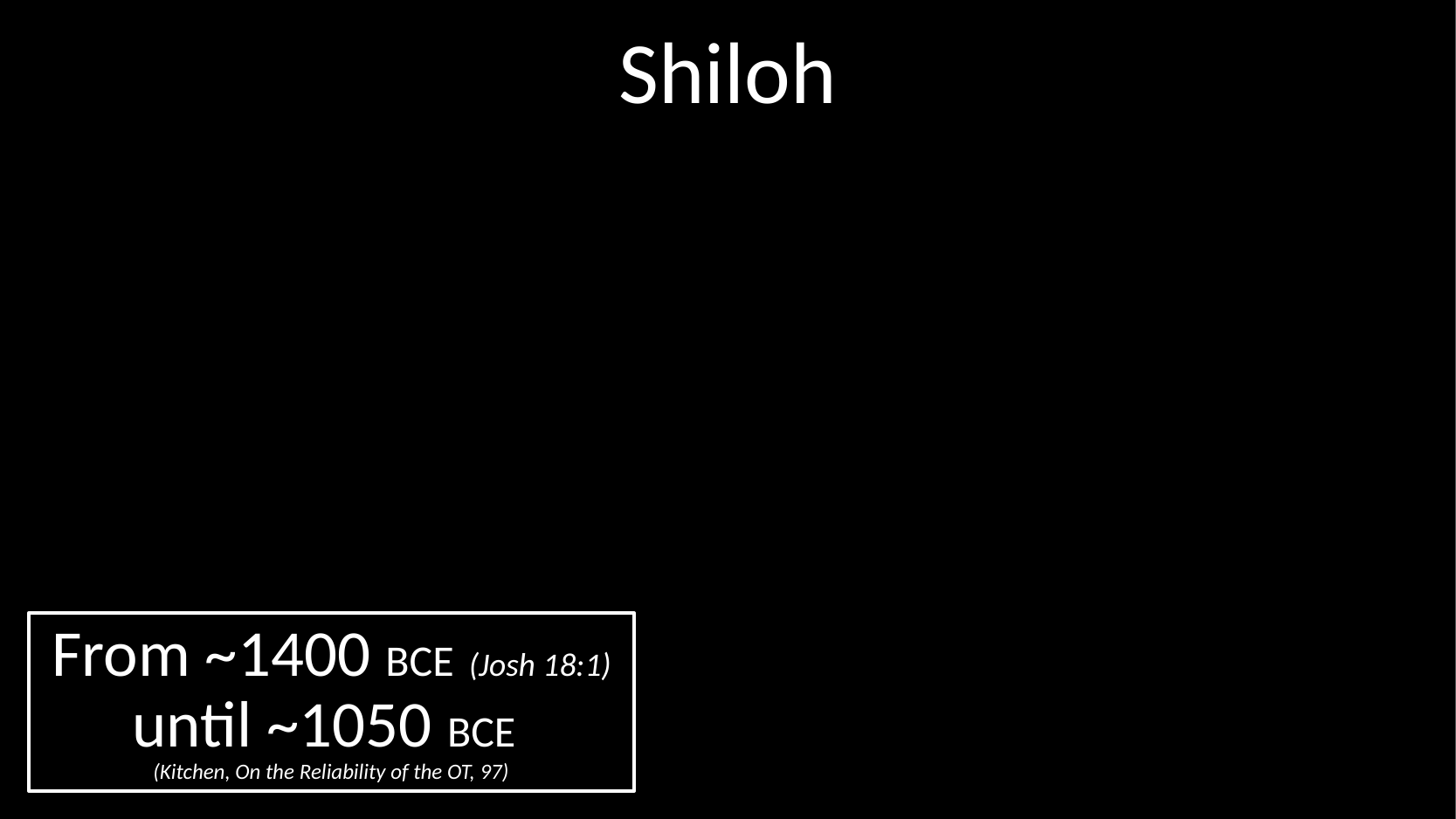

# Shiloh
From ~1400 BCE (Josh 18:1) until ~1050 BCE
(Kitchen, On the Reliability of the OT, 97)